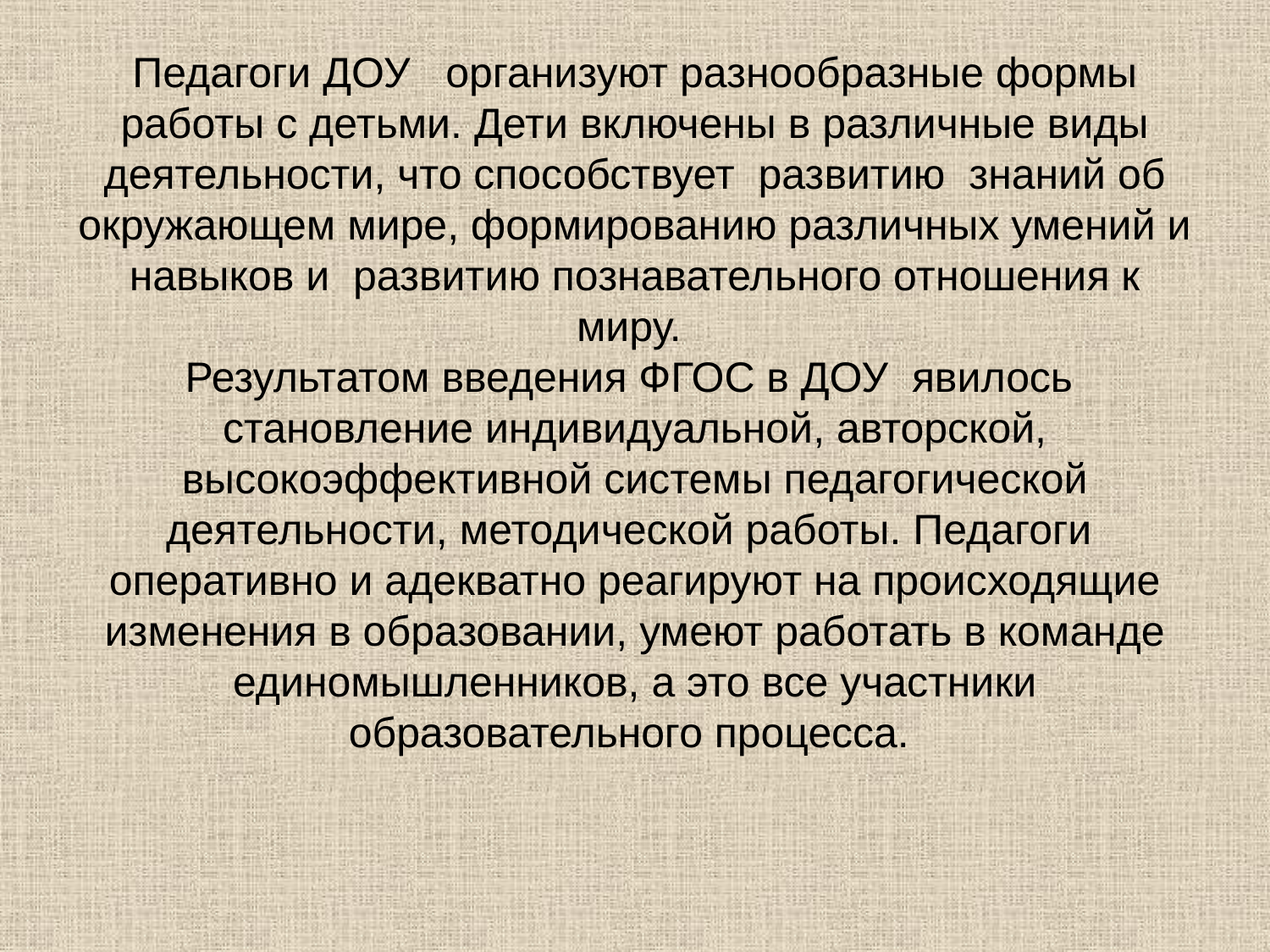

# Педагоги ДОУ   организуют разнообразные формы работы с детьми. Дети включены в различные виды деятельности, что способствует  развитию  знаний об окружающем мире, формированию различных умений и навыков и  развитию познавательного отношения к миру. Результатом введения ФГОС в ДОУ  явилось  становление индивидуальной, авторской, высокоэффективной системы педагогической деятельности, методической работы. Педагоги  оперативно и адекватно реагируют на происходящие изменения в образовании, умеют работать в команде единомышленников, а это все участники образовательного процесса.